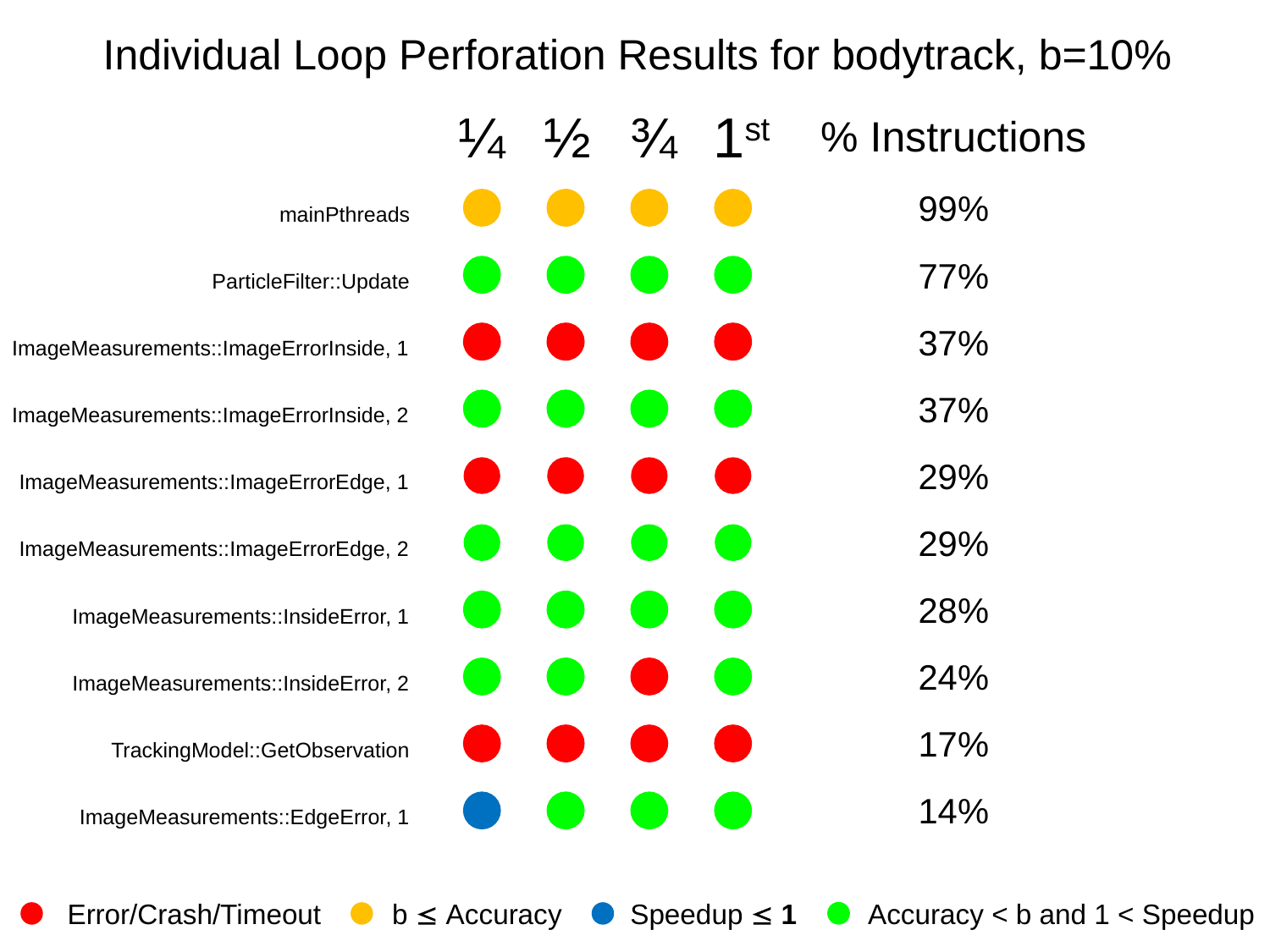

Individual Loop Perforation Results for bodytrack, b=10%
¼
½
¾
1st
% Instructions
99%

mainPthreads
77%

ParticleFilter::Update
37%

ImageMeasurements::ImageErrorInside, 1
37%

ImageMeasurements::ImageErrorInside, 2
29%

ImageMeasurements::ImageErrorEdge, 1
29%

ImageMeasurements::ImageErrorEdge, 2
28%

ImageMeasurements::InsideError, 1
24%

ImageMeasurements::InsideError, 2
17%

TrackingModel::GetObservation
14%

ImageMeasurements::EdgeError, 1
Error/Crash/Timeout
b ≤ Accuracy
Speedup ≤ 1
Accuracy < b and 1 < Speedup